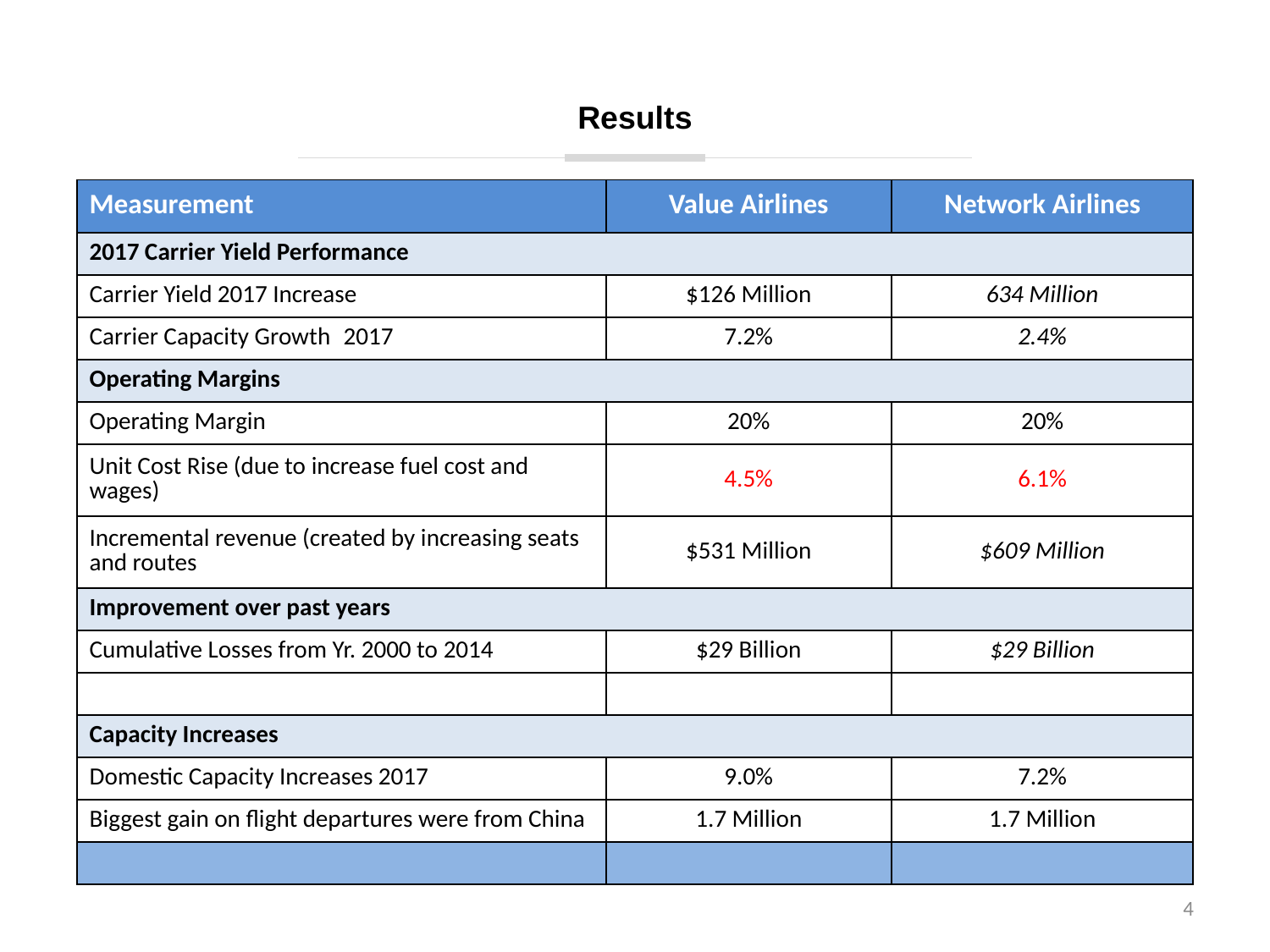

Results
| Measurement | Value Airlines | Network Airlines |
| --- | --- | --- |
| 2017 Carrier Yield Performance |  |  |
| Carrier Yield 2017 Increase | $126 Million | 634 Million |
| Carrier Capacity Growth 2017 | 7.2% | 2.4% |
| Operating Margins |  |  |
| Operating Margin | 20% | 20% |
| Unit Cost Rise (due to increase fuel cost and wages) | 4.5% | 6.1% |
| Incremental revenue (created by increasing seats and routes | $531 Million | $609 Million |
| Improvement over past years |  |  |
| Cumulative Losses from Yr. 2000 to 2014 | $29 Billion | $29 Billion |
|  |  |  |
| Capacity Increases |  |  |
| Domestic Capacity Increases 2017 | 9.0% | 7.2% |
| Biggest gain on flight departures were from China | 1.7 Million | 1.7 Million |
|  |  |  |
4